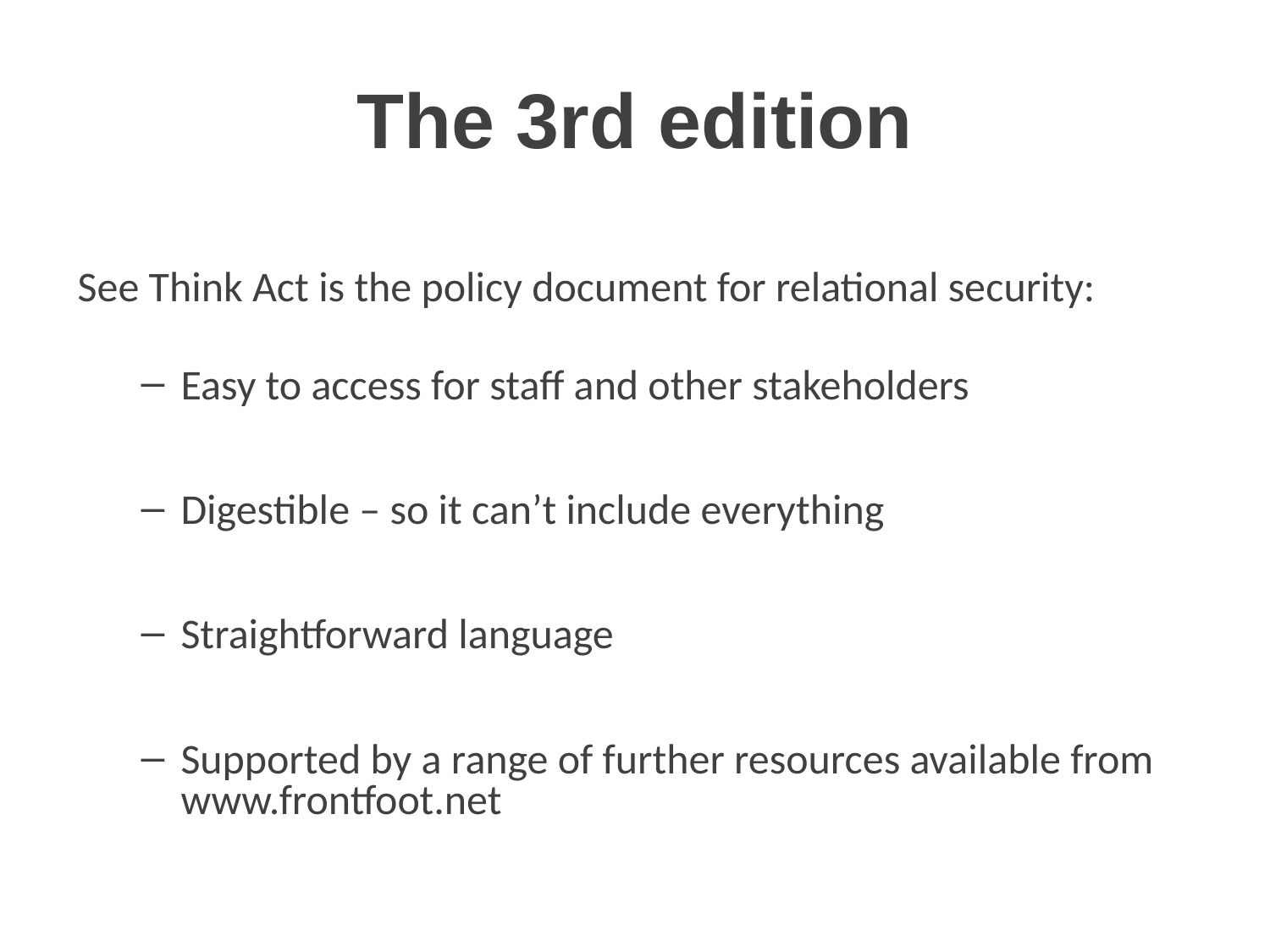

# The 3rd edition

See Think Act is the policy document for relational security:

Easy to access for staff and other stakeholders

Digestible – so it can’t include everything

Straightforward language

Supported by a range of further resources available from www.frontfoot.net